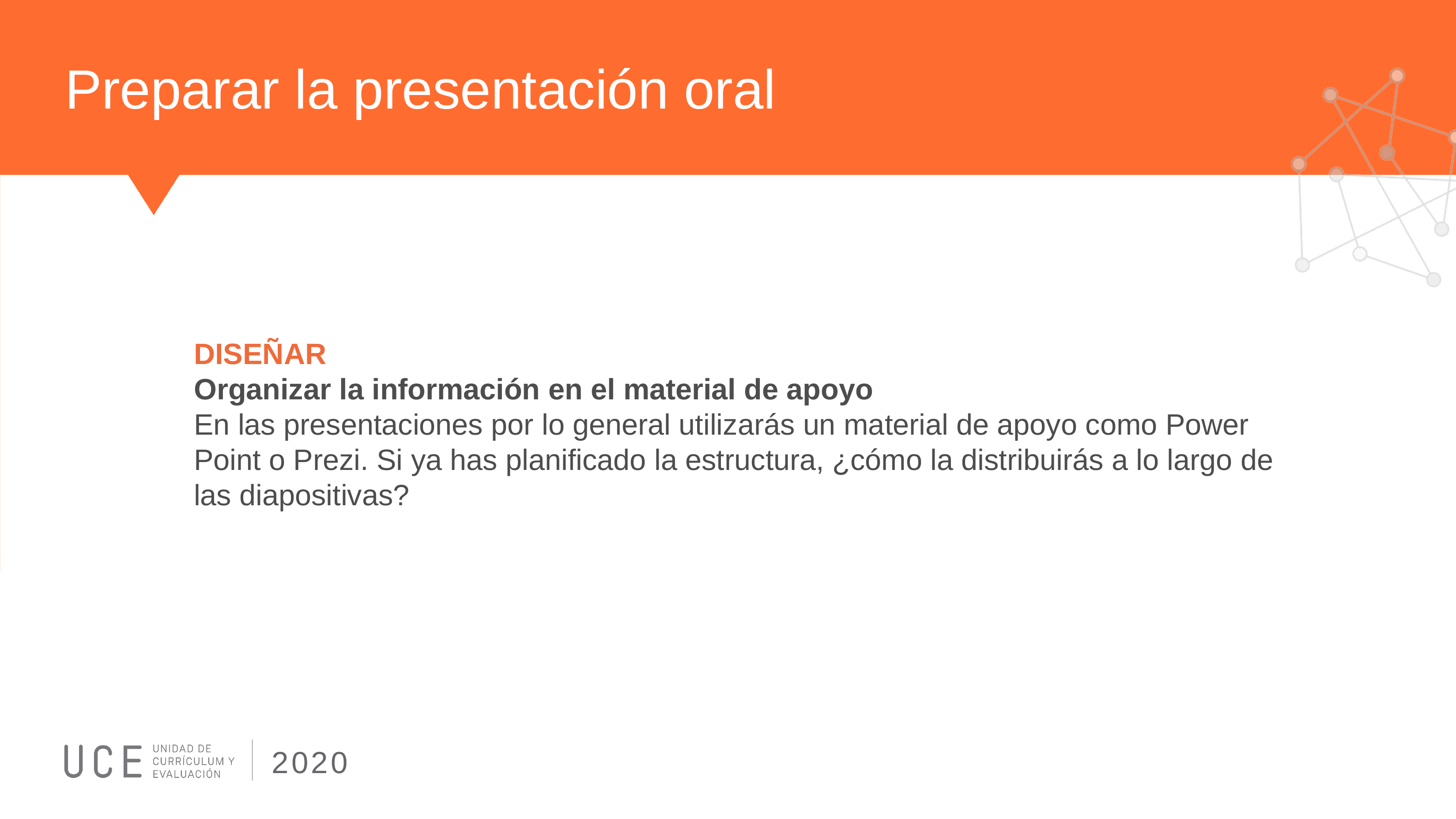

# Preparar la presentación oral
DISEÑAR
Organizar la información en el material de apoyo
En las presentaciones por lo general utilizarás un material de apoyo como Power Point o Prezi. Si ya has planificado la estructura, ¿cómo la distribuirás a lo largo de las diapositivas?